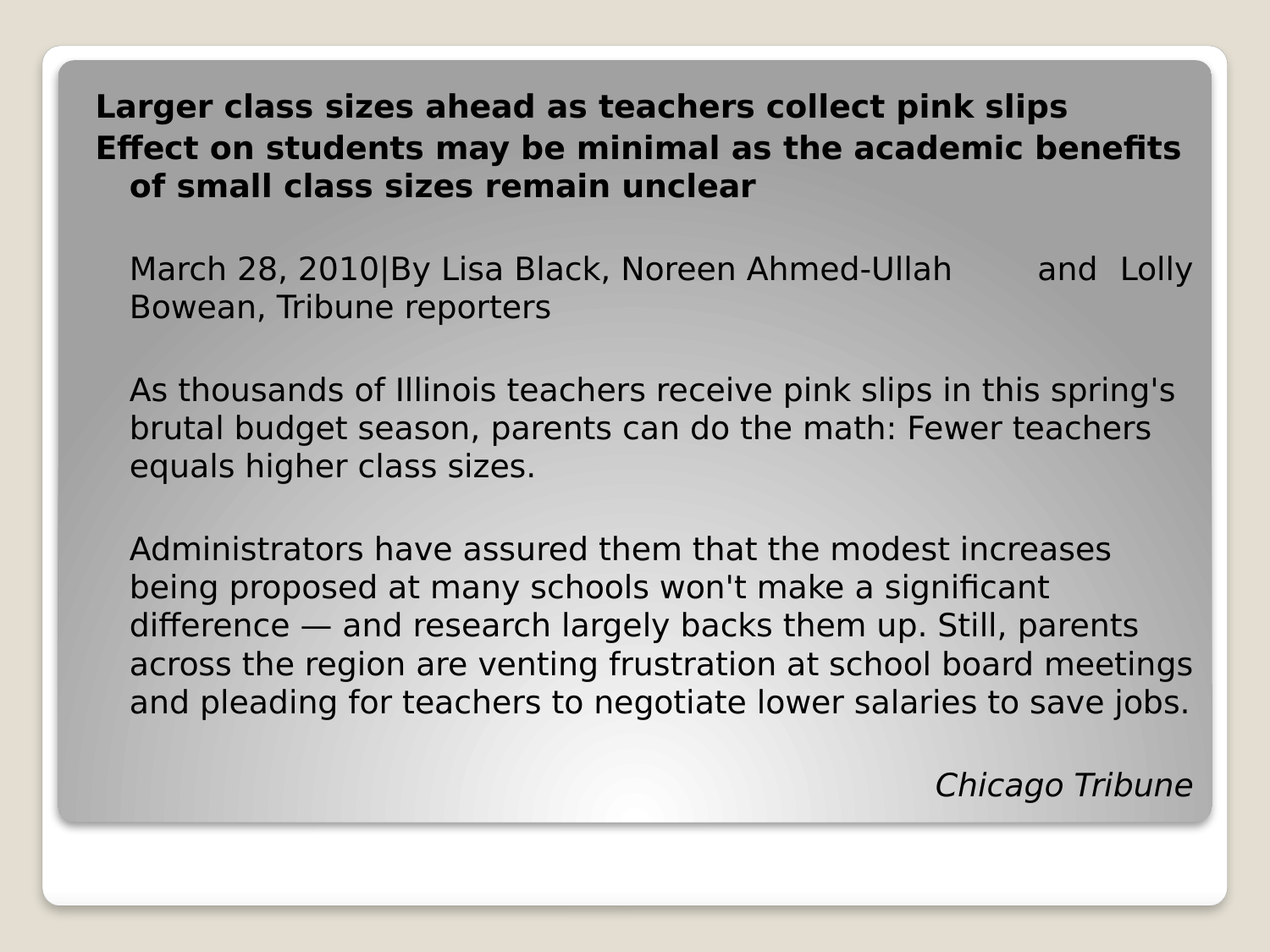

Larger class sizes ahead as teachers collect pink slips
Effect on students may be minimal as the academic benefits of small class sizes remain unclear

		March 28, 2010|By Lisa Black, Noreen Ahmed-Ullah 	and 	Lolly Bowean, Tribune reporters

	As thousands of Illinois teachers receive pink slips in this spring's brutal budget season, parents can do the math: Fewer teachers equals higher class sizes.

	Administrators have assured them that the modest increases being proposed at many schools won't make a significant difference — and research largely backs them up. Still, parents across the region are venting frustration at school board meetings and pleading for teachers to negotiate lower salaries to save jobs.

Chicago Tribune